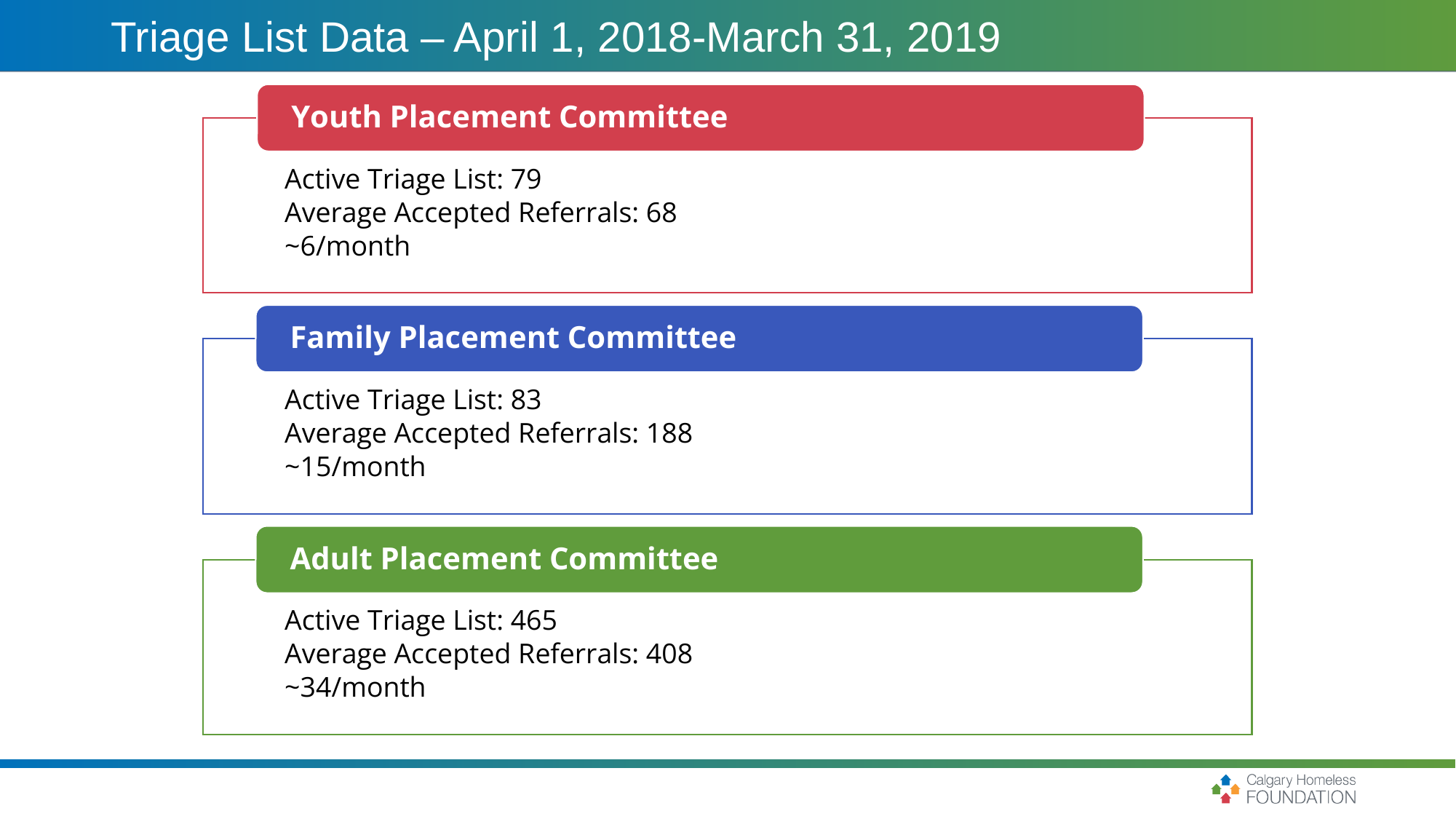

# Triage List Data – April 1, 2018-March 31, 2019
Active Triage List: 79
Average Accepted Referrals: 68
~6/month
Youth Placement Committee
Active Triage List: 83
Average Accepted Referrals: 188
~15/month
Family Placement Committee
Active Triage List: 465
Average Accepted Referrals: 408
~34/month
Adult Placement Committee